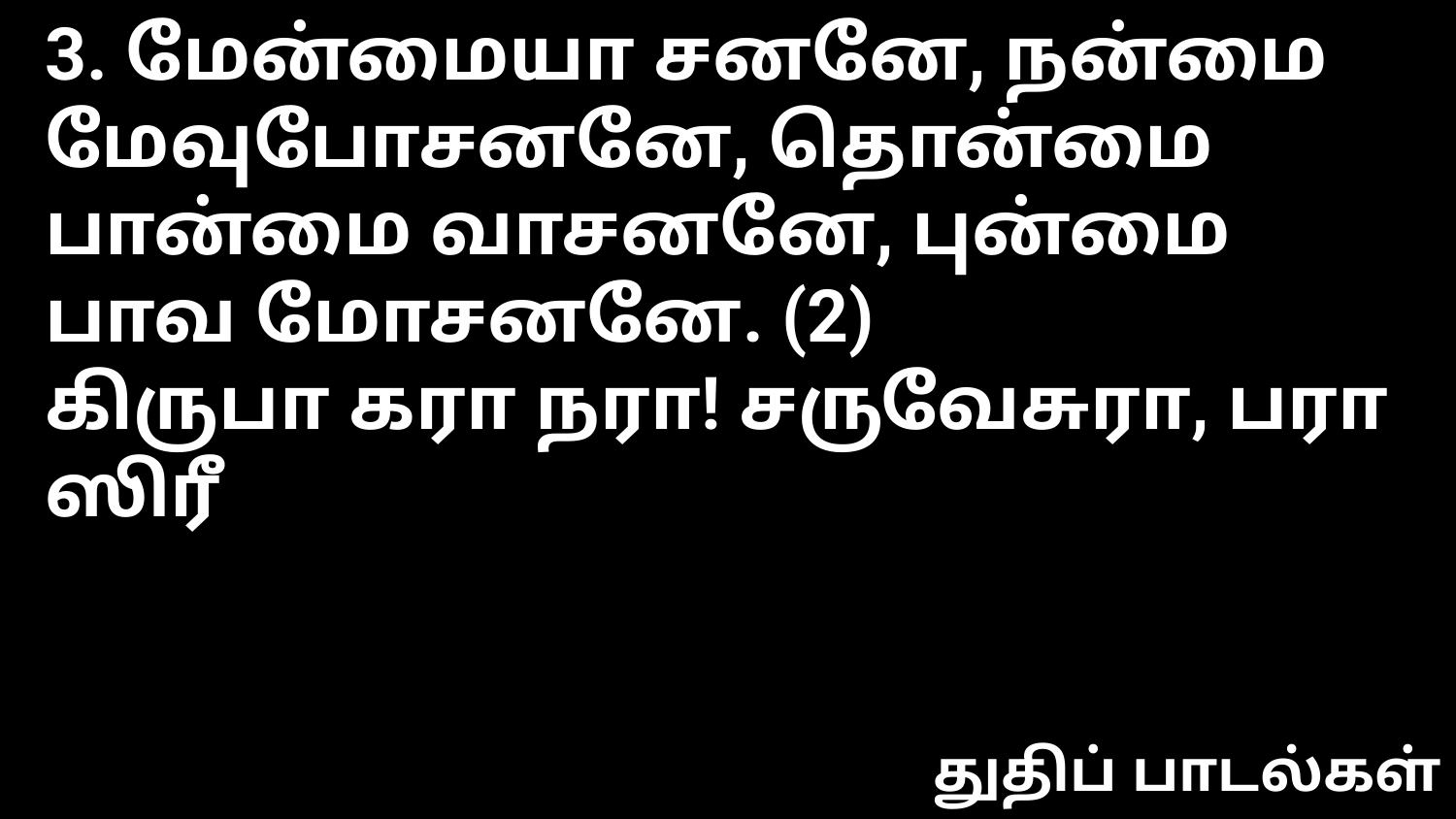

3. மேன்மையா சனனே, நன்மை மேவுபோசனனே, தொன்மை
பான்மை வாசனனே, புன்மை பாவ மோசனனே. (2)
கிருபா கரா நரா! சருவேசுரா, பரா ஸிரீ

துதிப் பாடல்கள்